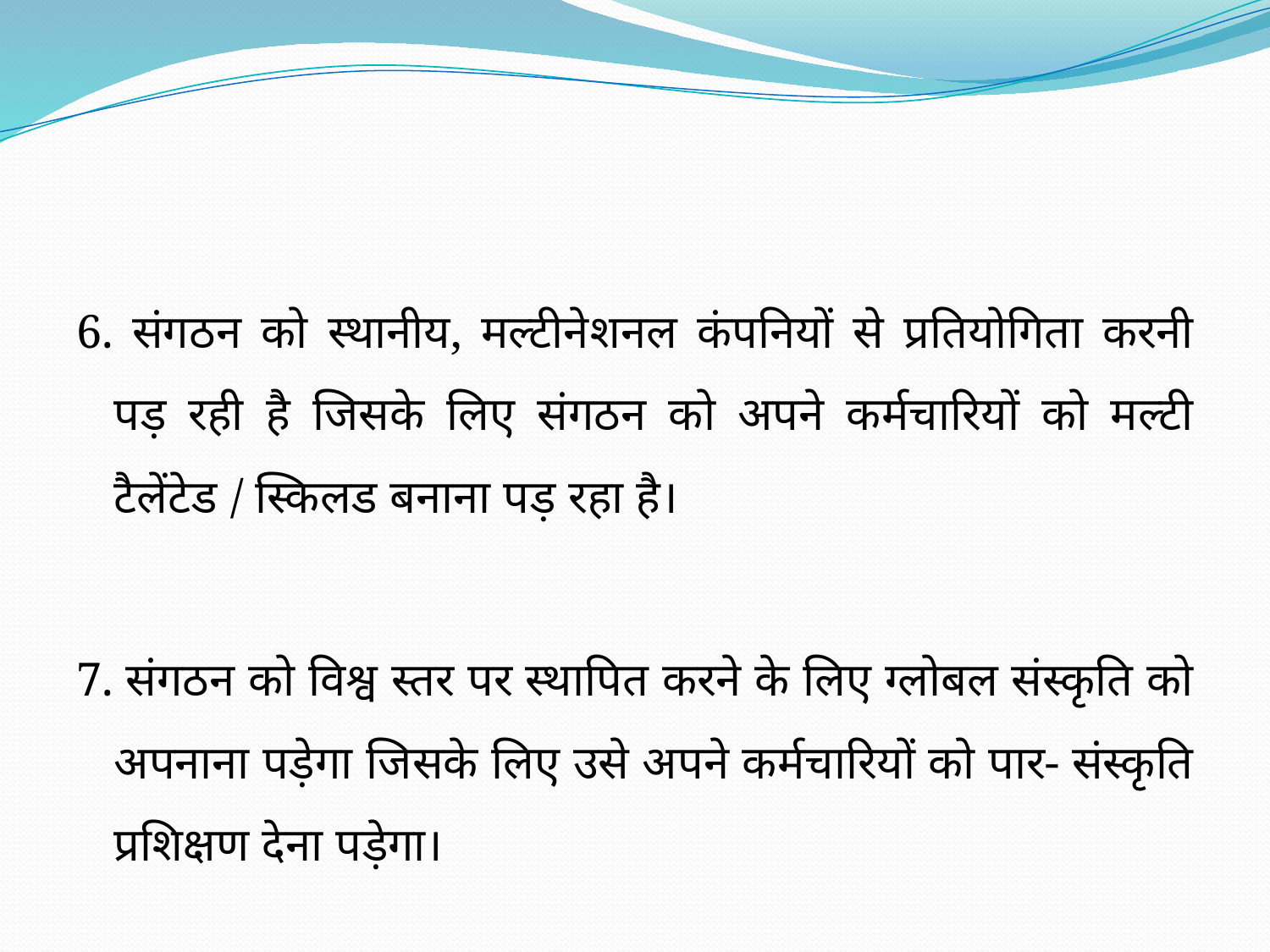

#
6. संगठन को स्थानीय, मल्टीनेशनल कंपनियों से प्रतियोगिता करनी पड़ रही है जिसके लिए संगठन को अपने कर्मचारियों को मल्टी टैलेंटेड / स्किलड बनाना पड़ रहा है।

7. संगठन को विश्व स्तर पर स्थापित करने के लिए ग्लोबल संस्कृति को अपनाना पड़ेगा जिसके लिए उसे अपने कर्मचारियों को पार- संस्कृति प्रशिक्षण देना पड़ेगा।